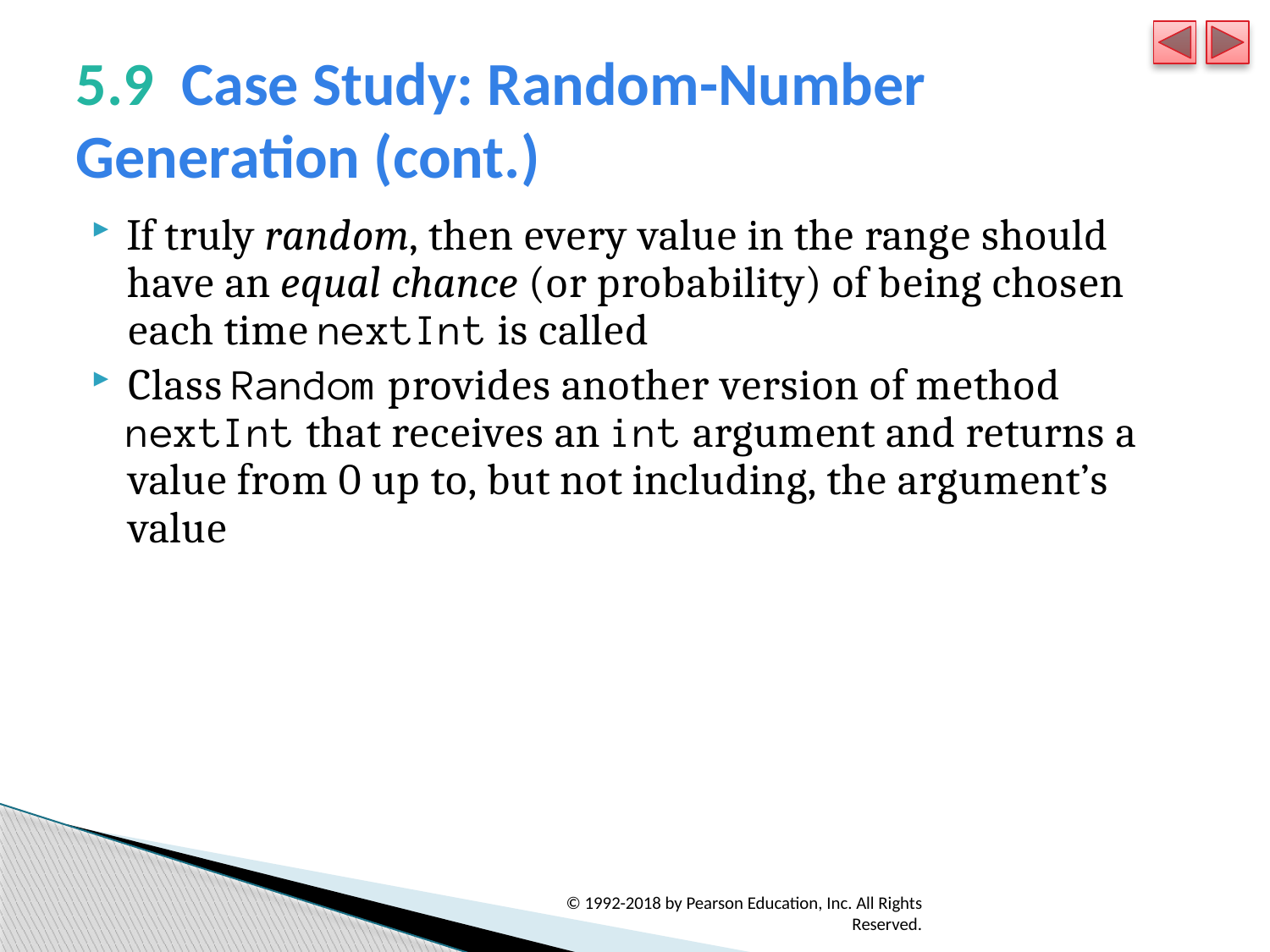

# 5.9  Case Study: Random-Number Generation (cont.)
If truly random, then every value in the range should have an equal chance (or probability) of being chosen each time nextInt is called
Class Random provides another version of method nextInt that receives an int argument and returns a value from 0 up to, but not including, the argument’s value
© 1992-2018 by Pearson Education, Inc. All Rights Reserved.